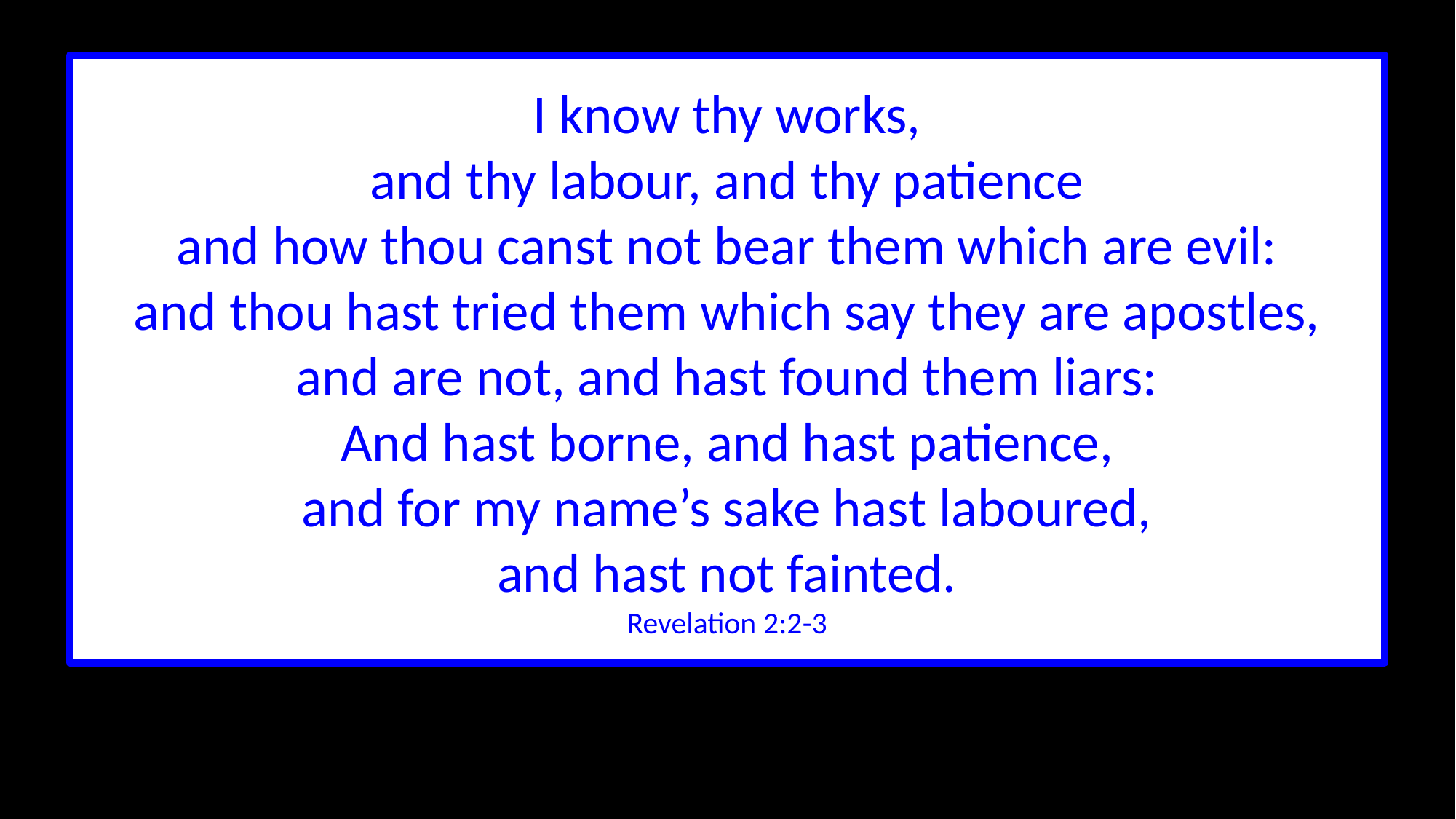

I know thy works,
and thy labour, and thy patience
and how thou canst not bear them which are evil:
and thou hast tried them which say they are apostles,
and are not, and hast found them liars:
And hast borne, and hast patience,
and for my name’s sake hast laboured,
and hast not fainted.
Revelation 2:2-3